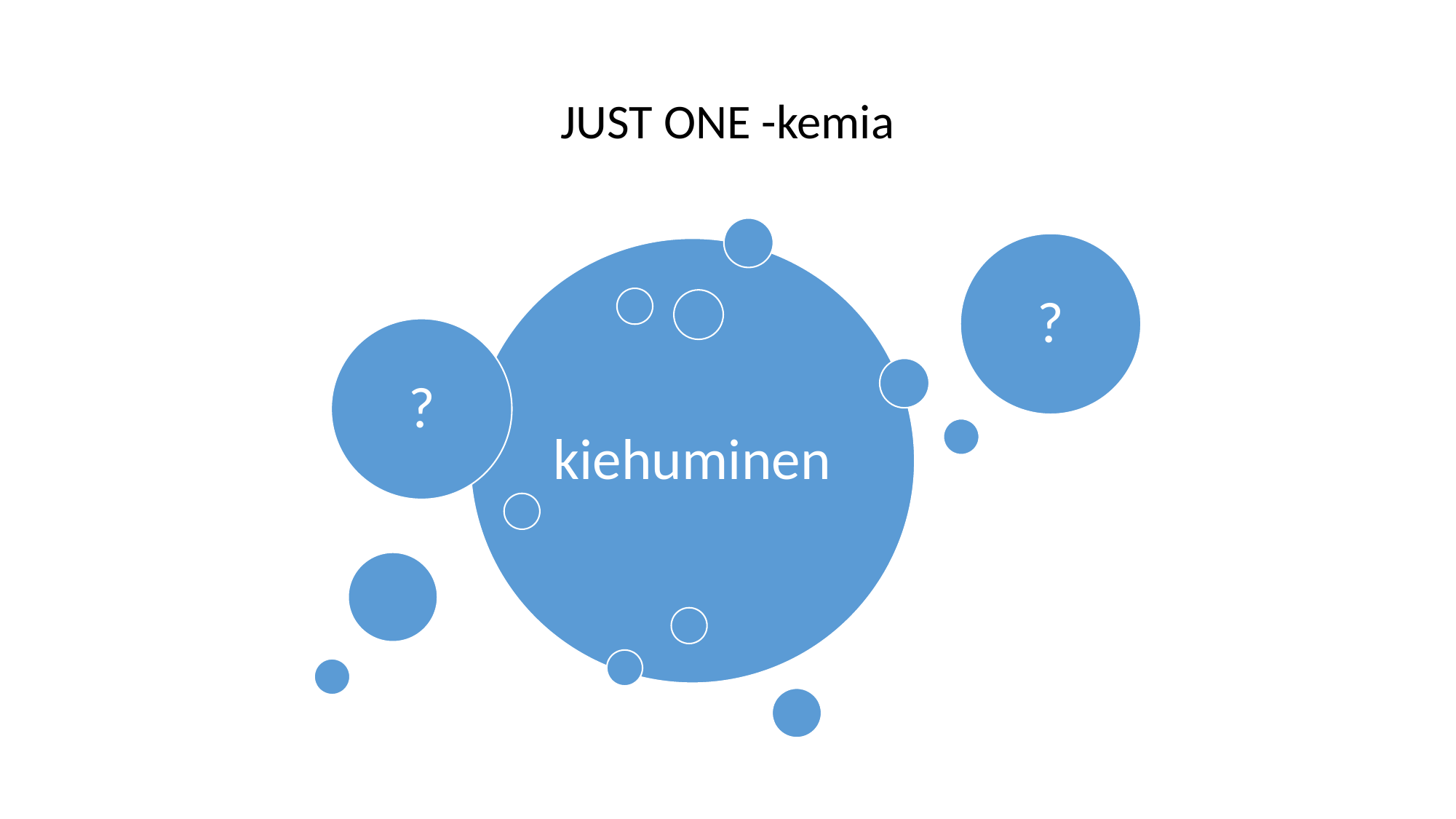

# JUST ONE -kemia
kiehuminen
?
?